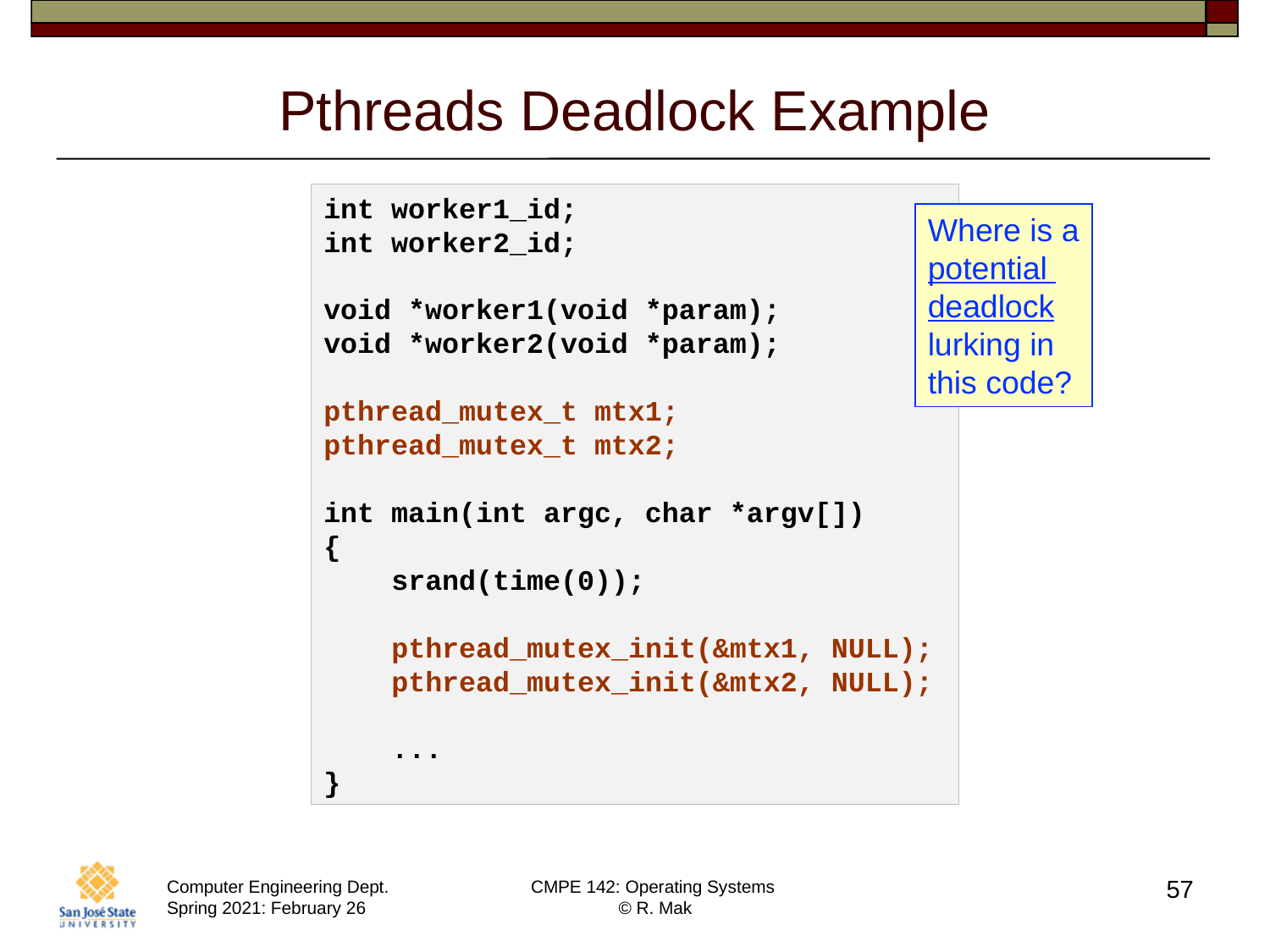

# Pthreads Deadlock Example
int worker1_id;
int worker2_id;

void *worker1(void *param);
void *worker2(void *param);

pthread_mutex_t mtx1;
pthread_mutex_t mtx2;

int main(int argc, char *argv[])
{
    srand(time(0));

    pthread_mutex_init(&mtx1, NULL);
    pthread_mutex_init(&mtx2, NULL);

    ...
}
Where is a
potential
deadlock
lurking in
this code?
57